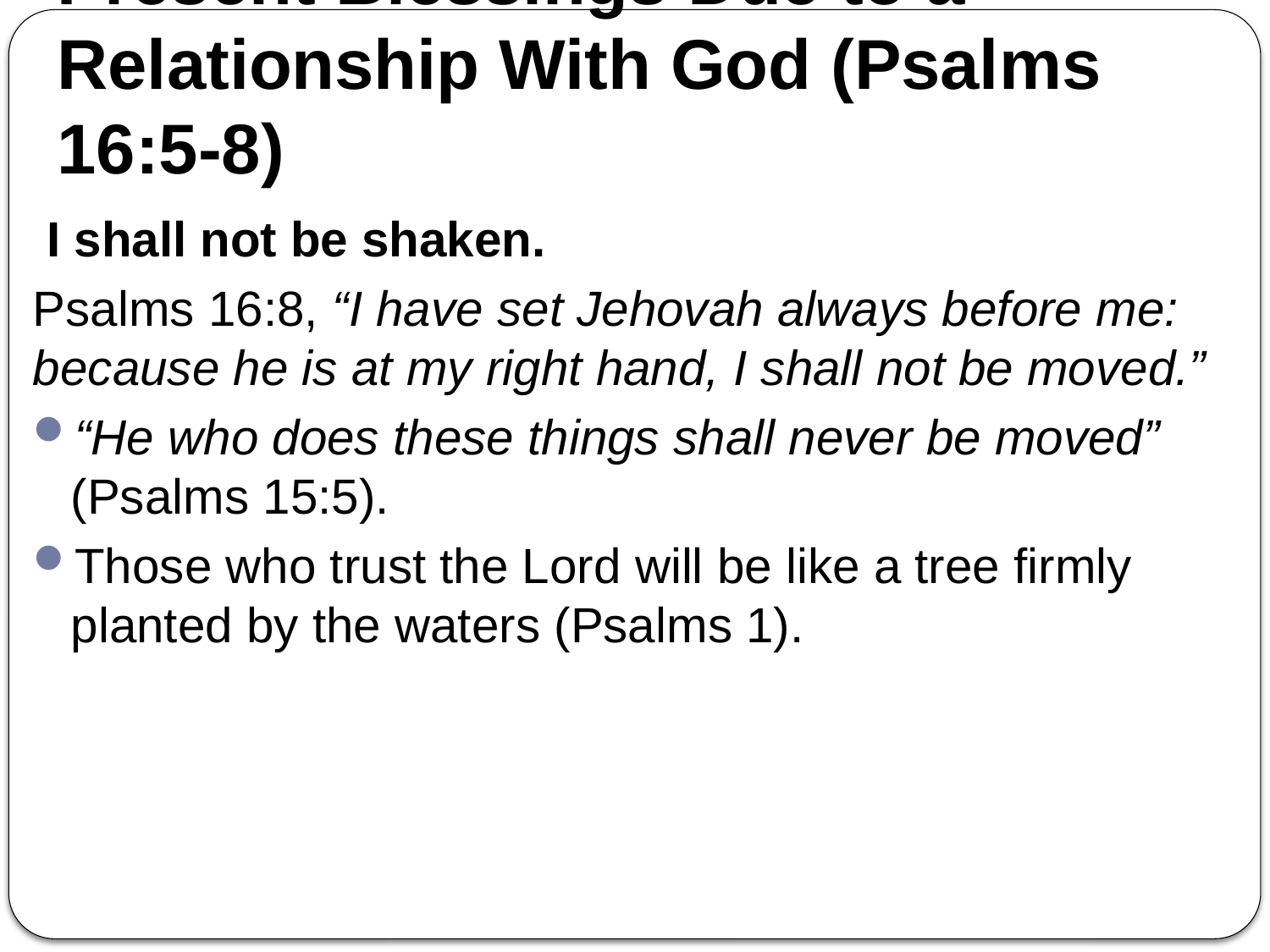

# Present Blessings Due to a Relationship With God (Psalms 16:5-8)
 I shall not be shaken.
Psalms 16:8, “I have set Jehovah always before me: because he is at my right hand, I shall not be moved.”
“He who does these things shall never be moved” (Psalms 15:5).
Those who trust the Lord will be like a tree firmly planted by the waters (Psalms 1).